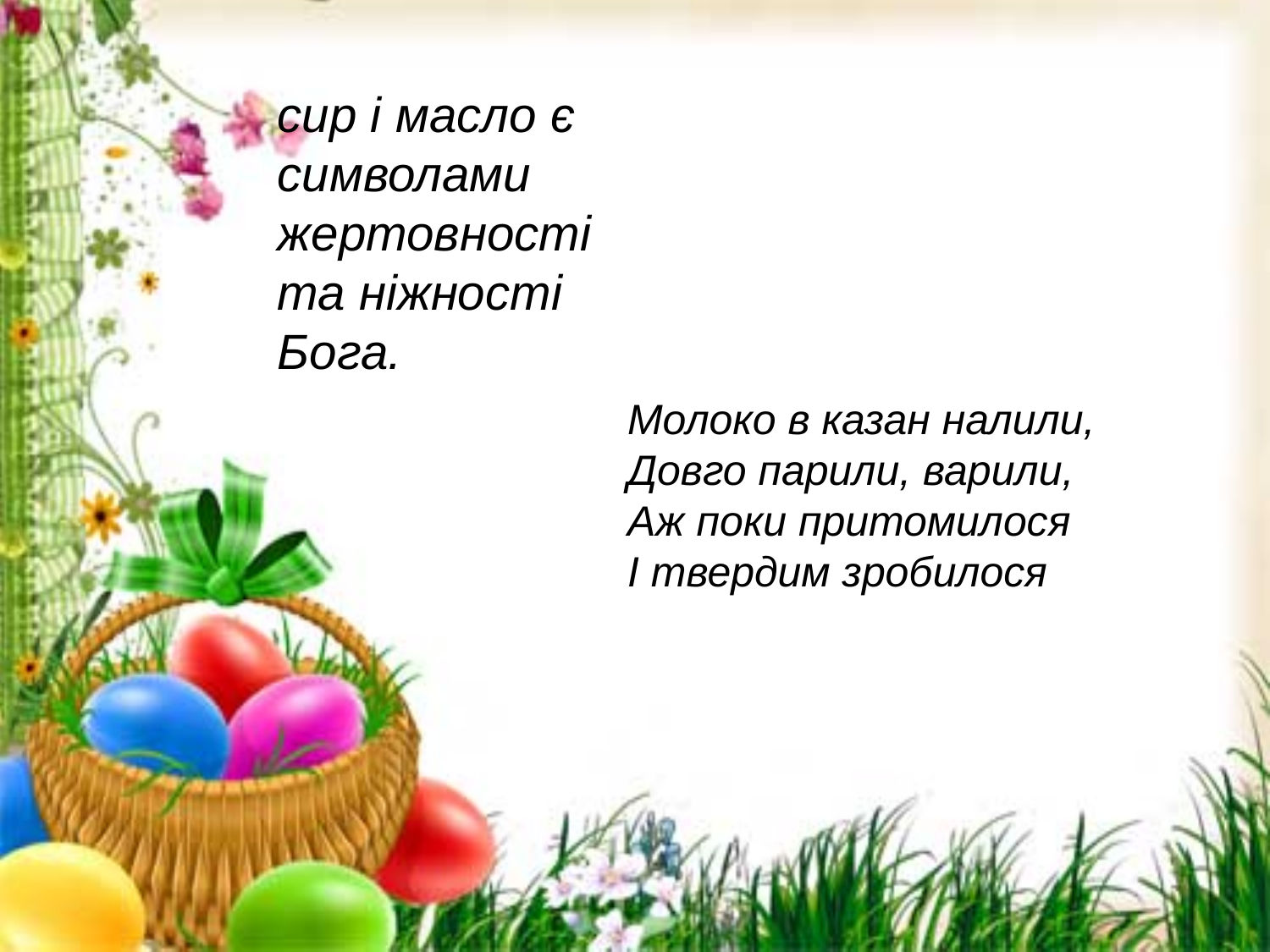

сир і масло є символами жертовності та ніжності Бога.
Молоко в казан налили,
Довго парили, варили,
Аж поки притомилося
І твердим зробилося